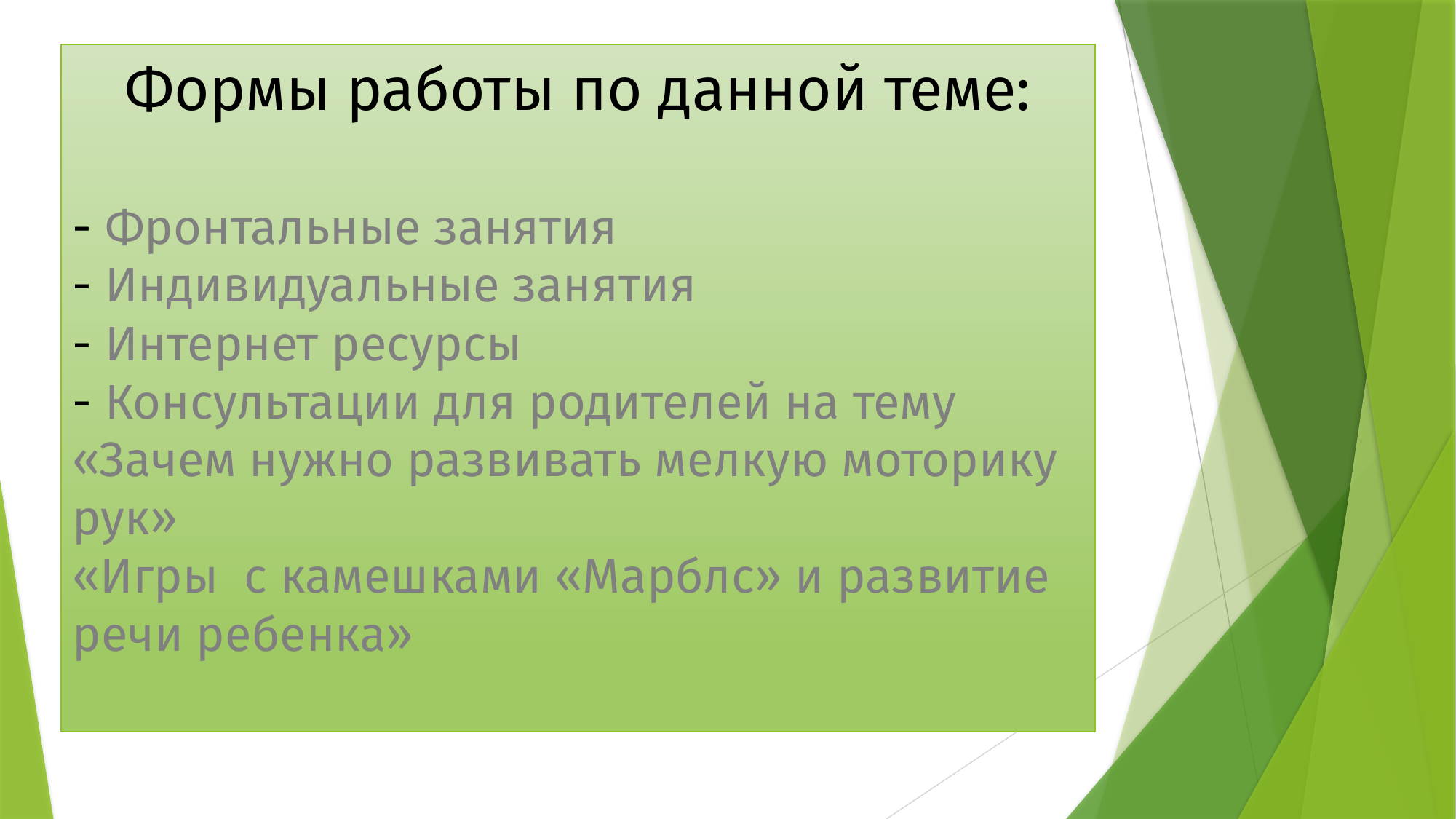

Формы работы по данной теме:

- Фронтальные занятия
- Индивидуальные занятия
- Интернет ресурсы
- Консультации для родителей на тему «Зачем нужно развивать мелкую моторику рук»
«Игры  с камешками «Марблс» и развитие речи ребенка»